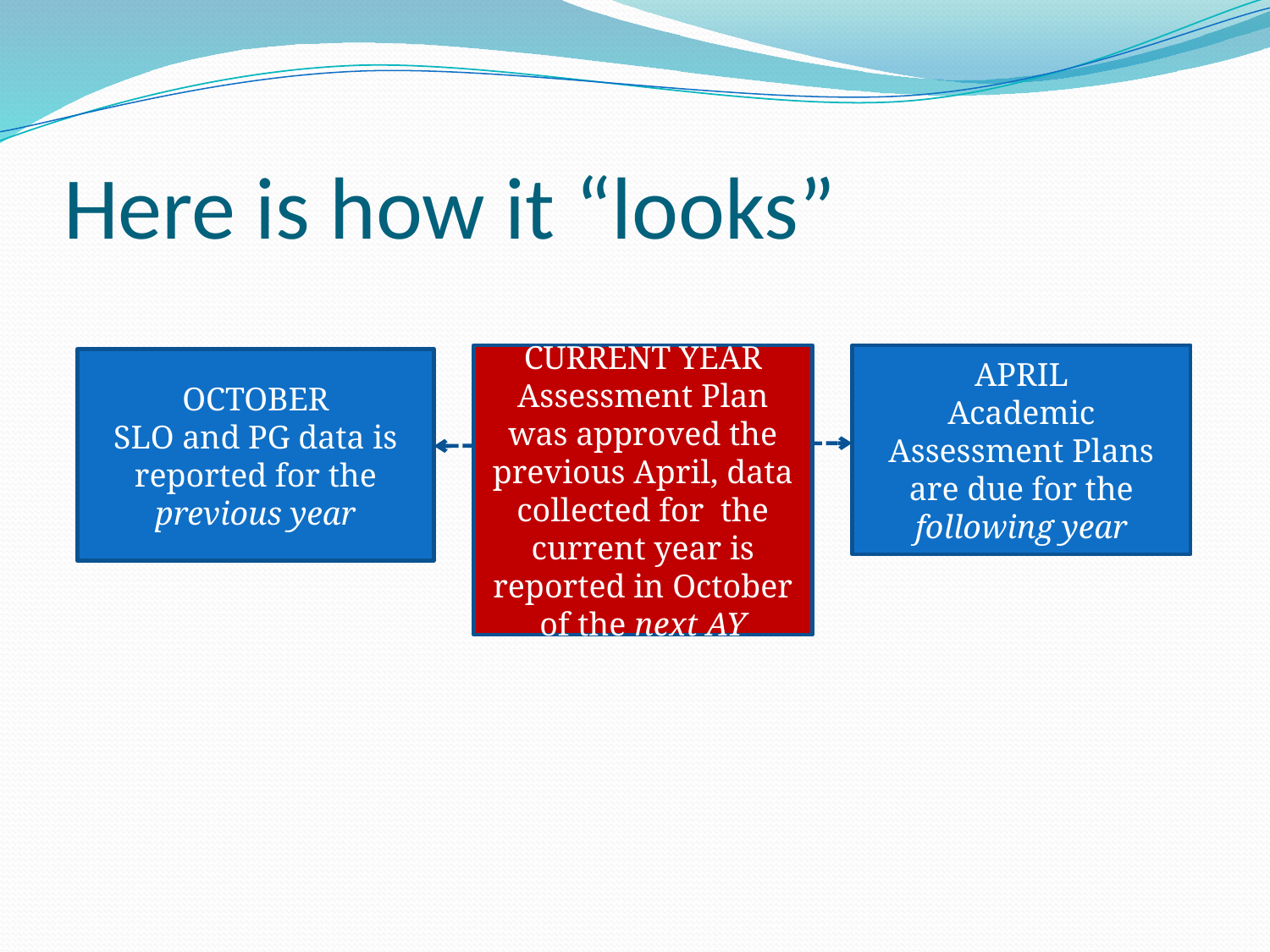

# Here is how it “looks”

6 month GAP
APRIL
Academic Assessment Plans are due for the following year
CURRENT YEAR
Assessment Plan was approved the previous April, data collected for  the current year is reported in October of the next AY
OCTOBER
SLO and PG data is reported for the previous year